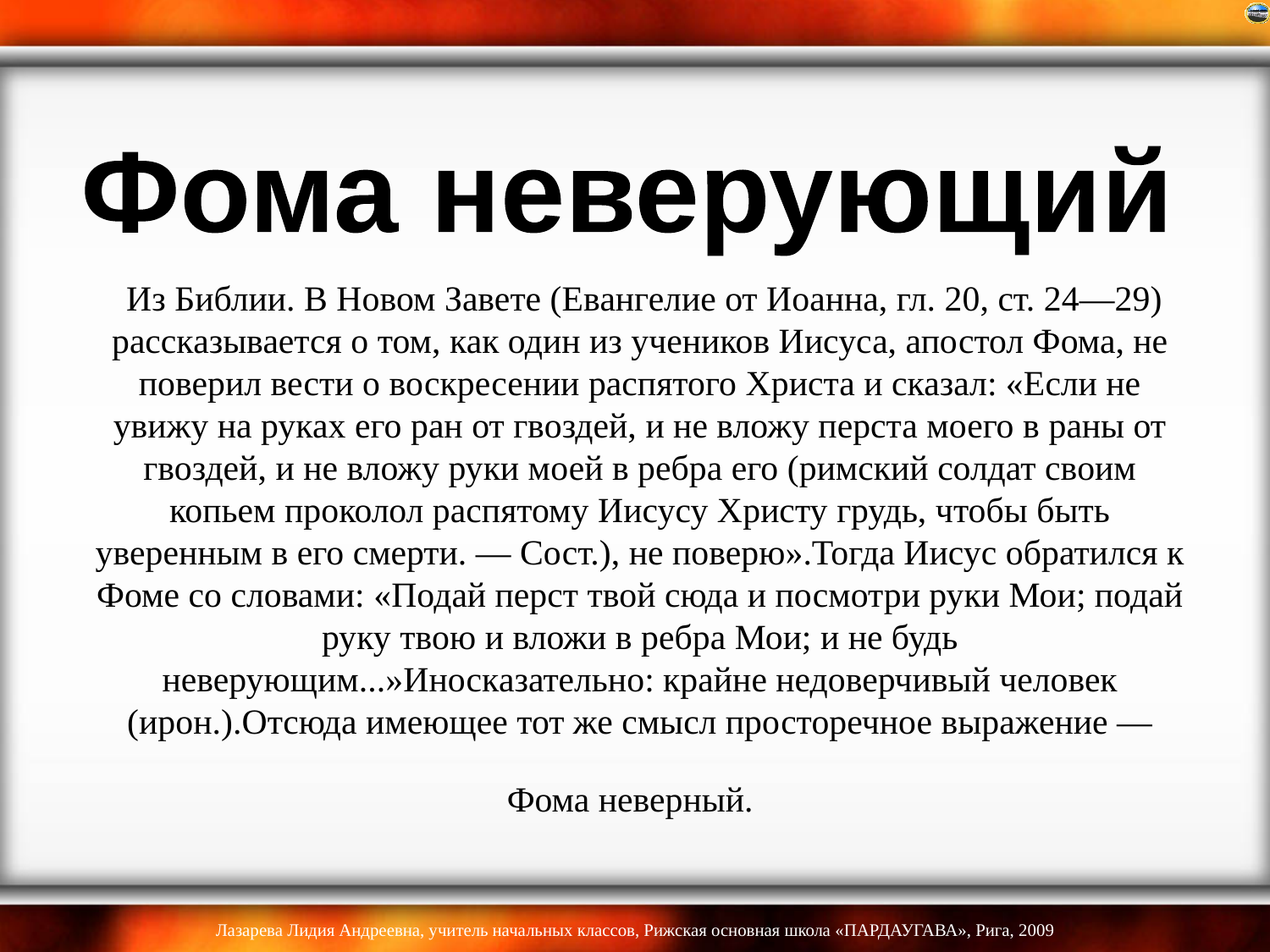

Фома неверующий
# Из Библии. В Новом Завете (Евангелие от Иоанна, гл. 20, ст. 24—29) рассказывается о том, как один из учеников Иисуса, апостол Фома, не поверил вести о воскресении распятого Христа и сказал: «Если не увижу на руках его ран от гвоздей, и не вложу перста моего в раны от гвоздей, и не вложу руки моей в ребра его (римский солдат своим копьем проколол распятому Иисусу Христу грудь, чтобы быть уверенным в его смерти. — Сост.), не поверю».Тогда Иисус обратился к Фоме со словами: «Подай перст твой сюда и посмотри руки Мои; подай руку твою и вложи в ребра Мои; и не будь неверующим...»Иносказательно: крайне недоверчивый человек (ирон.).Отсюда имеющее тот же смысл просторечное выражение — Фома неверный.